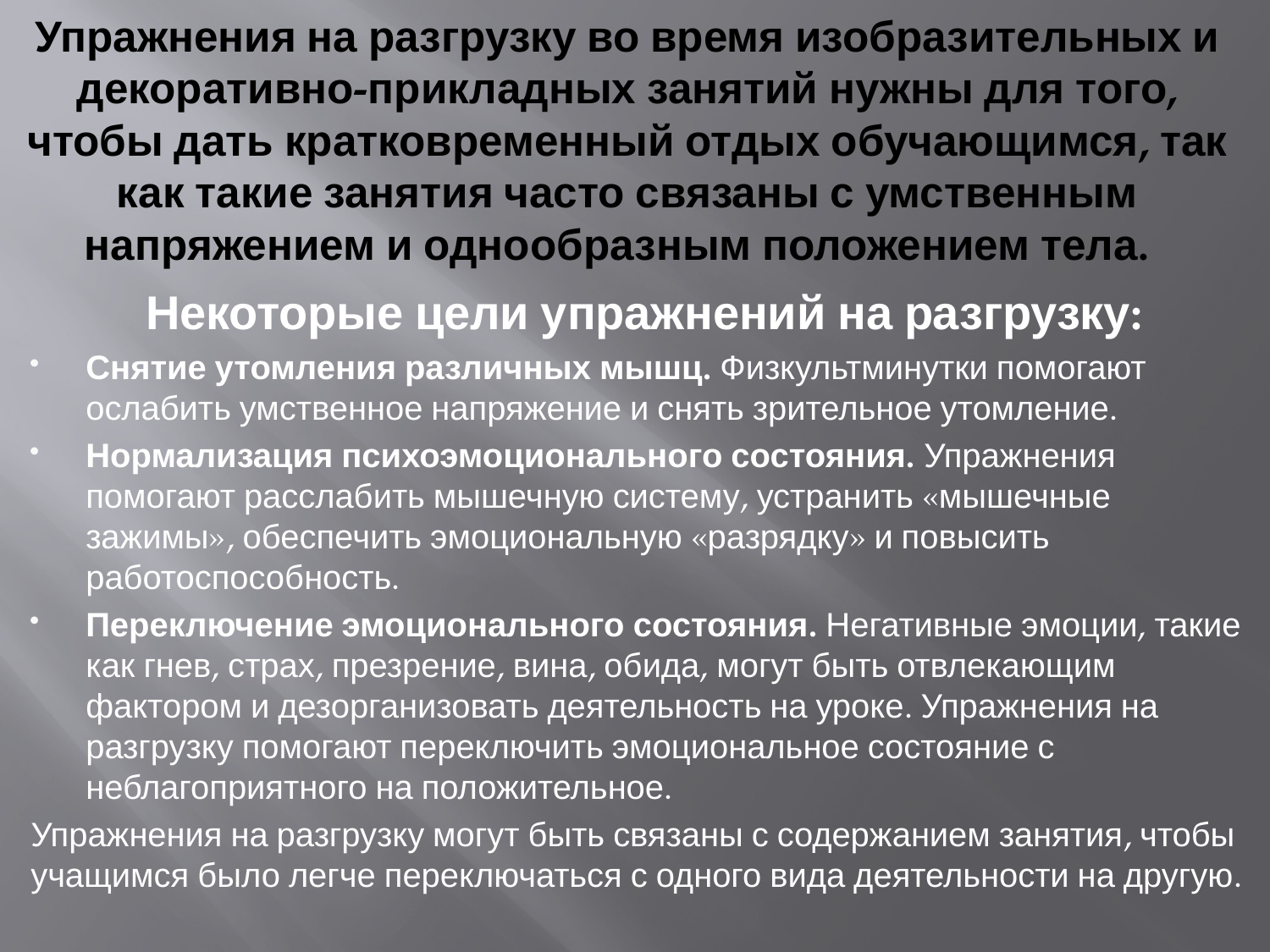

# Упражнения на разгрузку во время изобразительных и декоративно-прикладных занятий нужны для того, чтобы дать кратковременный отдых обучающимся, так как такие занятия часто связаны с умственным напряжением и однообразным положением тела.
Некоторые цели упражнений на разгрузку:
Снятие утомления различных мышц. Физкультминутки помогают ослабить умственное напряжение и снять зрительное утомление.
Нормализация психоэмоционального состояния. Упражнения помогают расслабить мышечную систему, устранить «мышечные зажимы», обеспечить эмоциональную «разрядку» и повысить работоспособность.
Переключение эмоционального состояния. Негативные эмоции, такие как гнев, страх, презрение, вина, обида, могут быть отвлекающим фактором и дезорганизовать деятельность на уроке. Упражнения на разгрузку помогают переключить эмоциональное состояние с неблагоприятного на положительное.
Упражнения на разгрузку могут быть связаны с содержанием занятия, чтобы учащимся было легче переключаться с одного вида деятельности на другую.